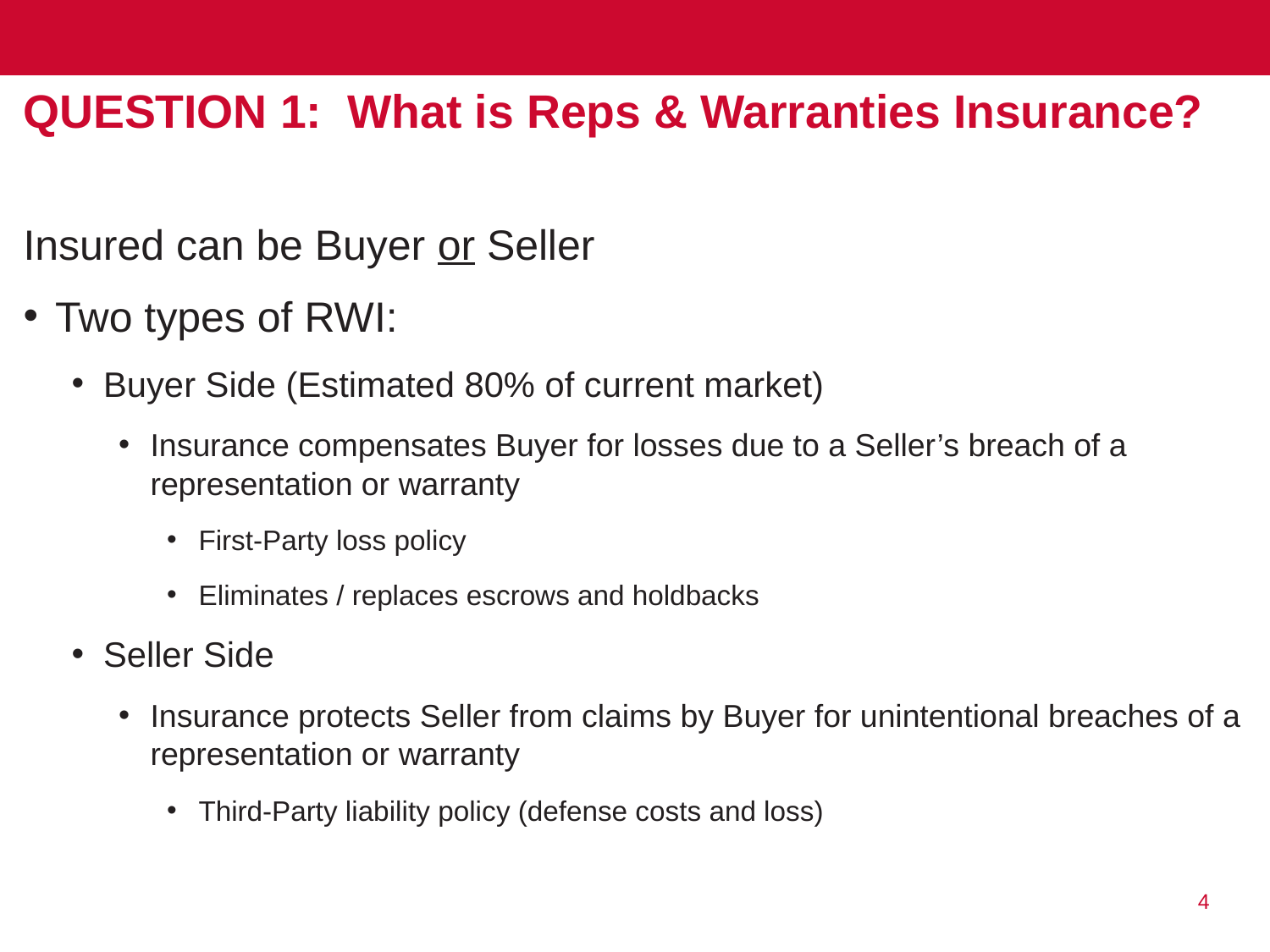

# QUESTION 1:  What is Reps & Warranties Insurance?
Insured can be Buyer or Seller
Two types of RWI:
Buyer Side (Estimated 80% of current market)
Insurance compensates Buyer for losses due to a Seller’s breach of a representation or warranty
First-Party loss policy
Eliminates / replaces escrows and holdbacks
Seller Side
Insurance protects Seller from claims by Buyer for unintentional breaches of a representation or warranty
Third-Party liability policy (defense costs and loss)
4